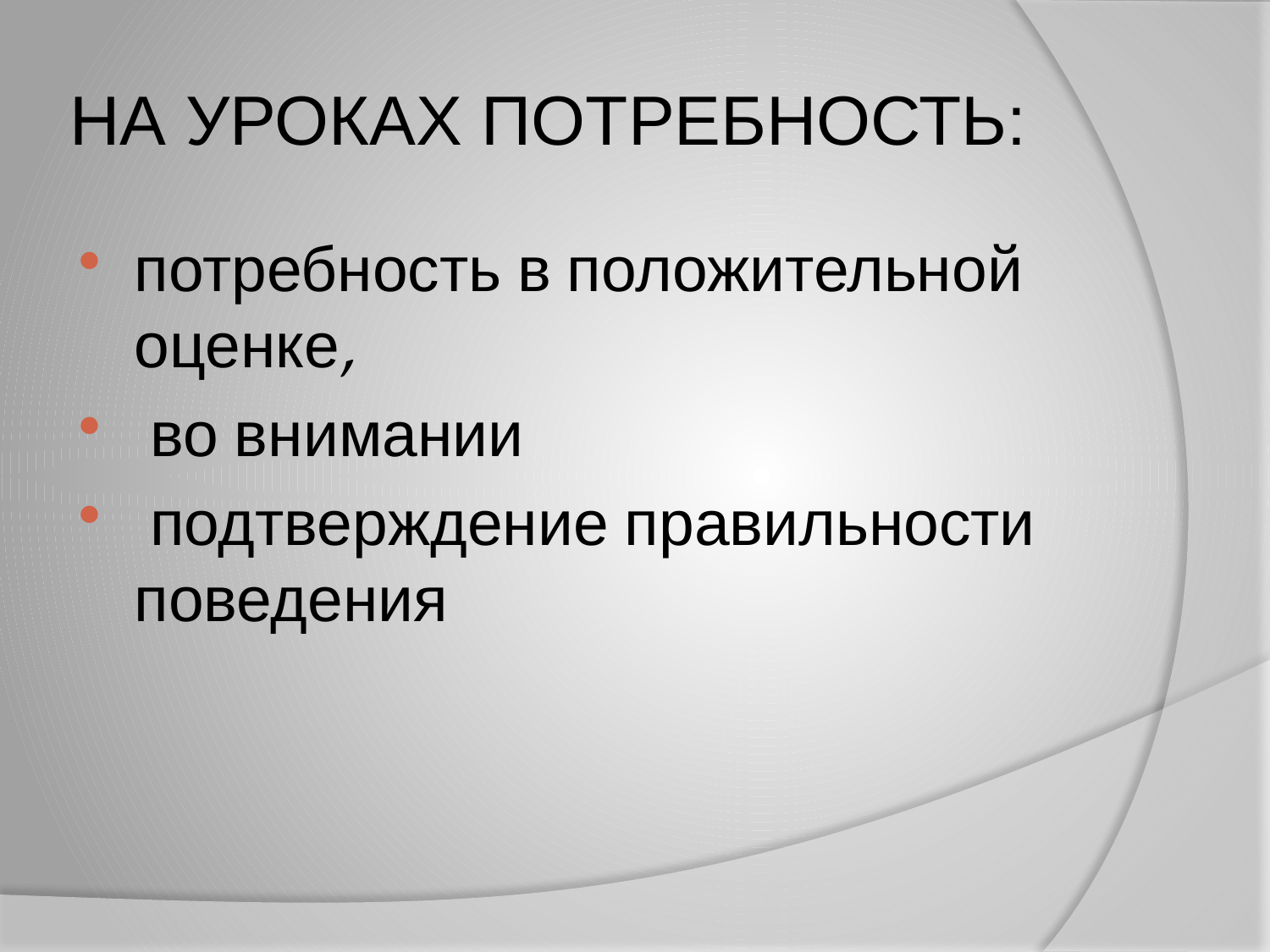

# НА УРОКАХ ПОТРЕБНОСТЬ:
потребность в положительной оценке,
 во внимании
 подтверждение правильности поведения